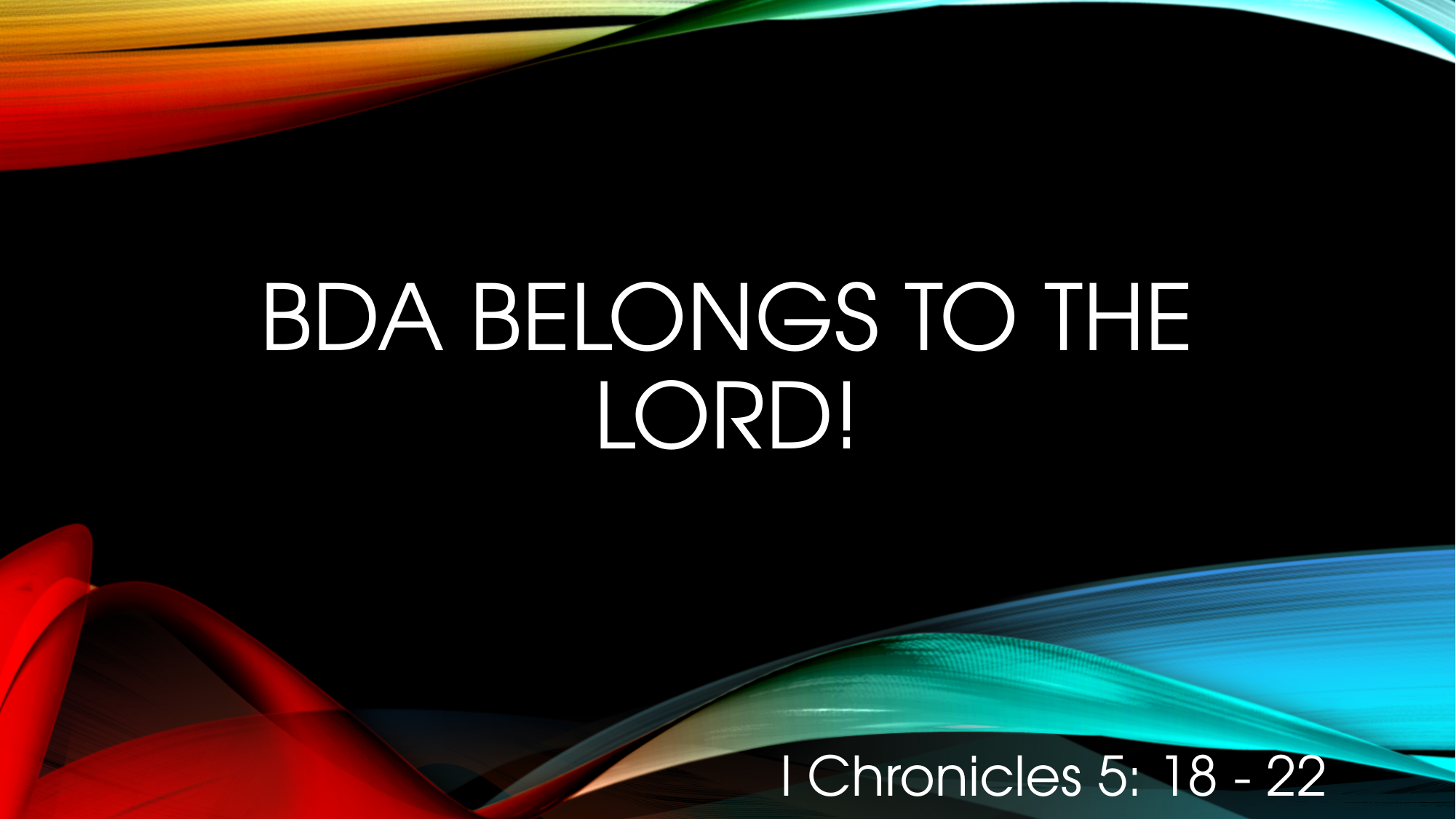

# BDA belongs to the lord!
I Chronicles 5: 18 - 22